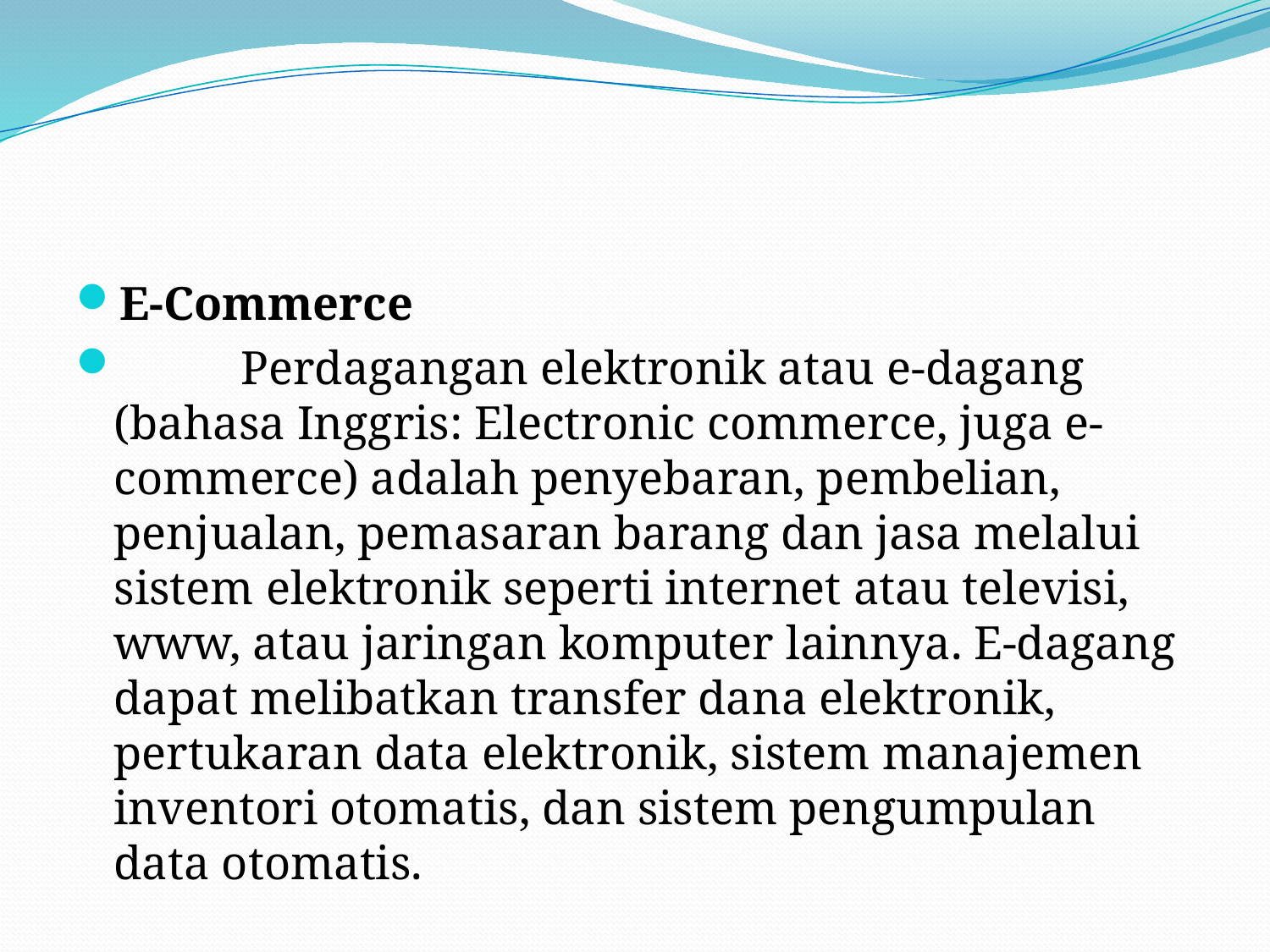

#
E-Commerce
	Perdagangan elektronik atau e-dagang (bahasa Inggris: Electronic commerce, juga e-commerce) adalah penyebaran, pembelian, penjualan, pemasaran barang dan jasa melalui sistem elektronik seperti internet atau televisi, www, atau jaringan komputer lainnya. E-dagang dapat melibatkan transfer dana elektronik, pertukaran data elektronik, sistem manajemen inventori otomatis, dan sistem pengumpulan data otomatis.